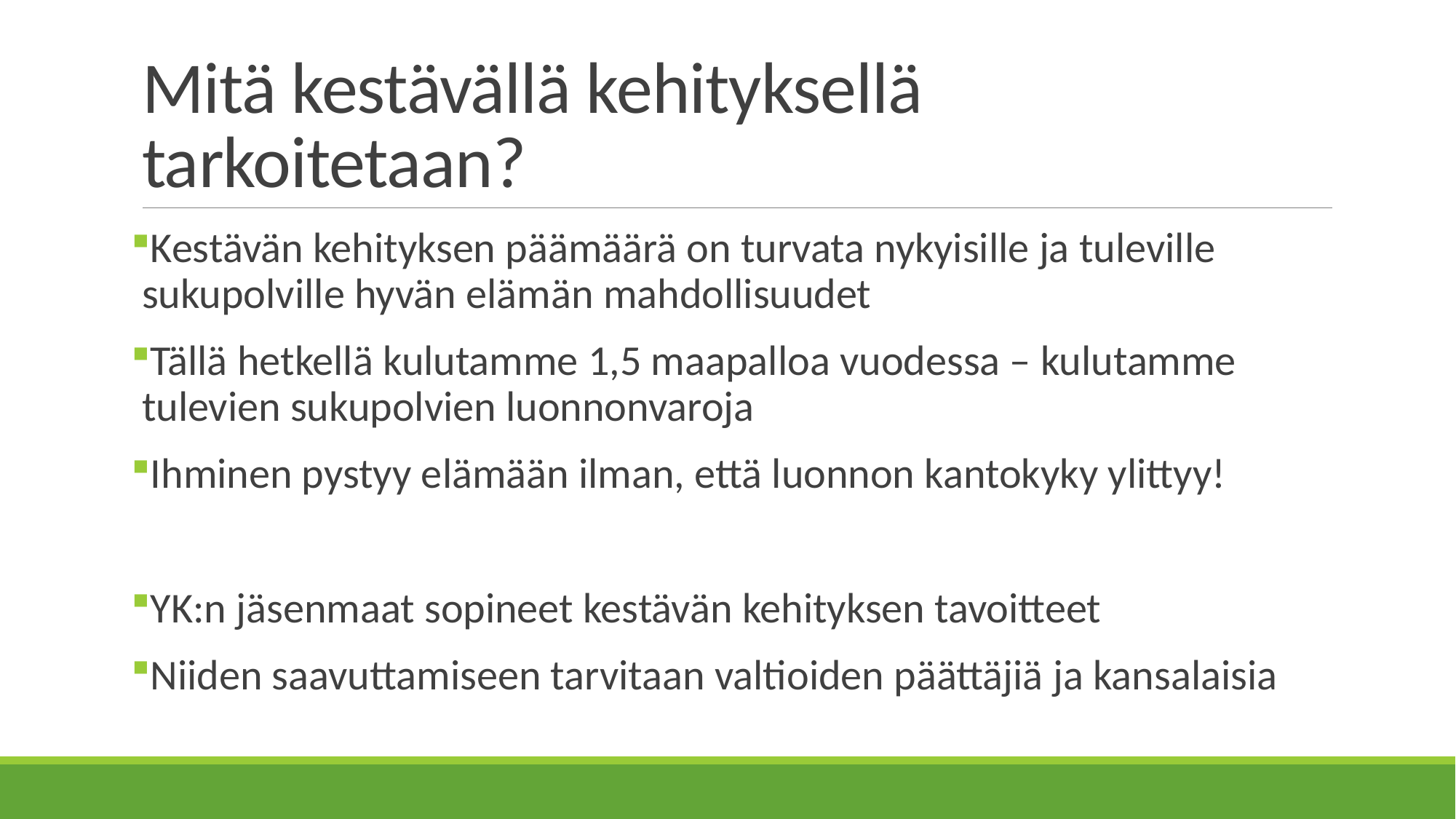

# Mitä kestävällä kehityksellä tarkoitetaan?
Kestävän kehityksen päämäärä on turvata nykyisille ja tuleville sukupolville hyvän elämän mahdollisuudet
Tällä hetkellä kulutamme 1,5 maapalloa vuodessa – kulutamme tulevien sukupolvien luonnonvaroja
Ihminen pystyy elämään ilman, että luonnon kantokyky ylittyy!

YK:n jäsenmaat sopineet kestävän kehityksen tavoitteet
Niiden saavuttamiseen tarvitaan valtioiden päättäjiä ja kansalaisia